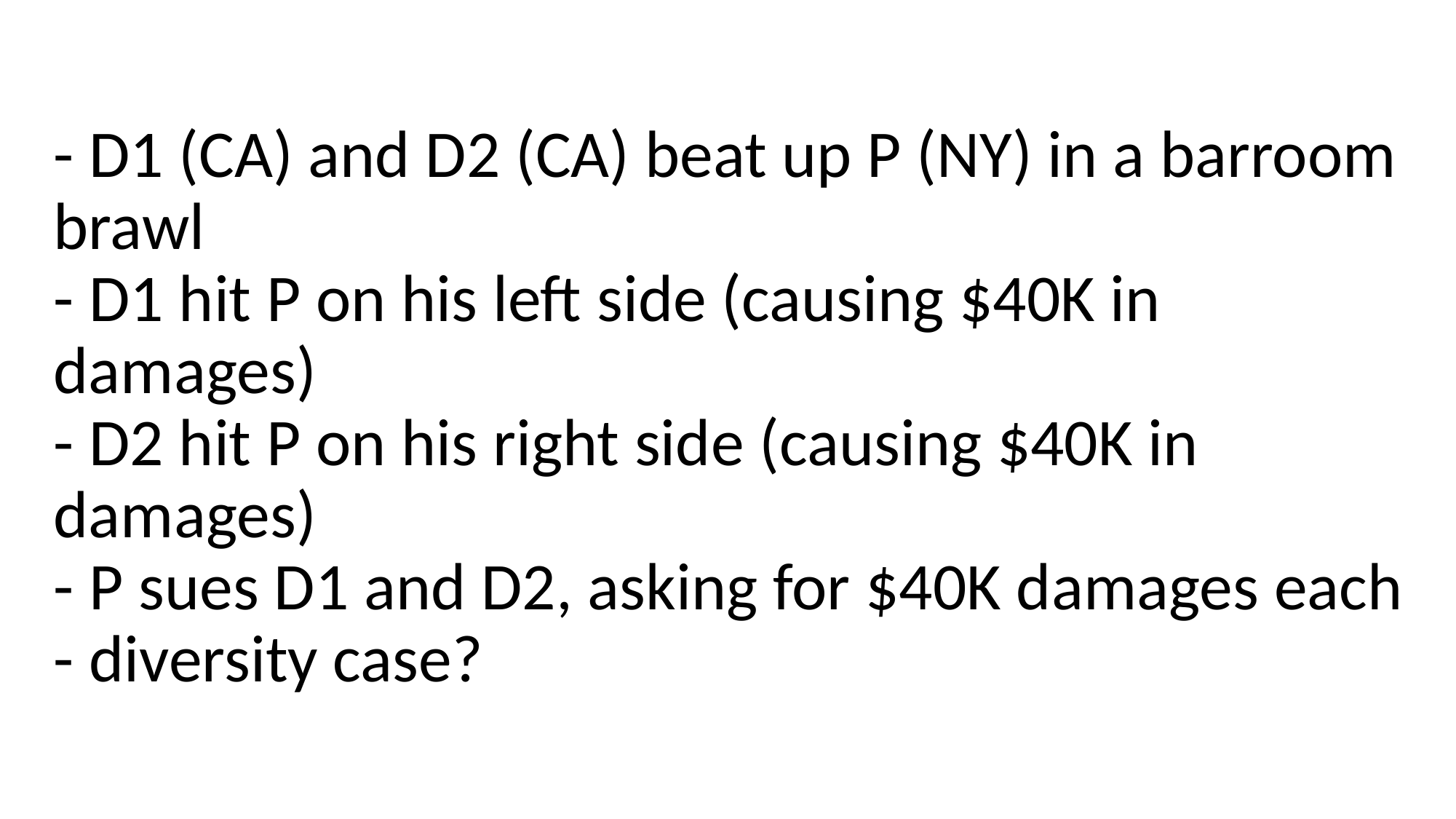

# - D1 (CA) and D2 (CA) beat up P (NY) in a barroom brawl - D1 hit P on his left side (causing $40K in damages) - D2 hit P on his right side (causing $40K in damages) - P sues D1 and D2, asking for $40K damages each - diversity case?